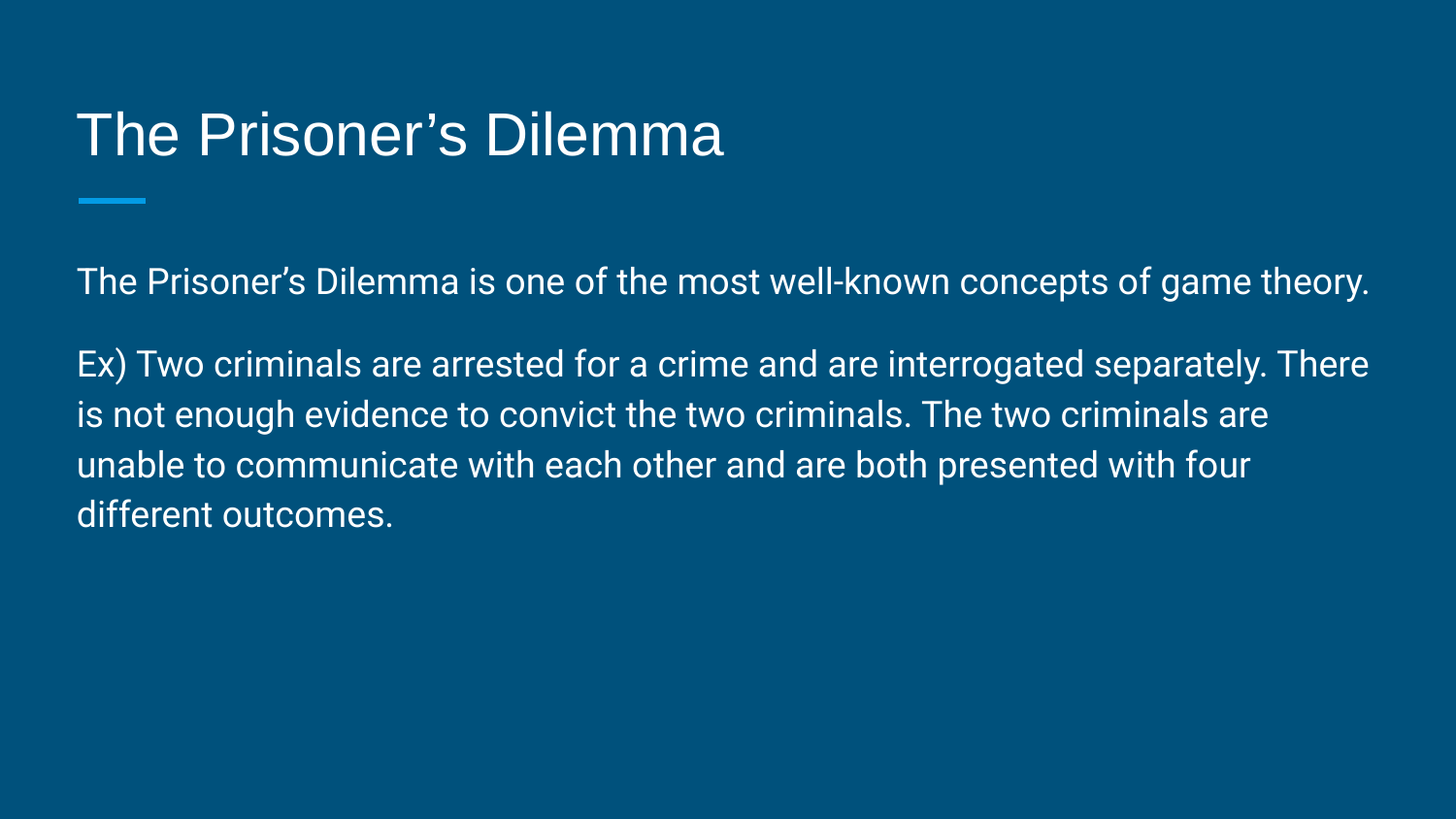

# The Prisoner’s Dilemma
The Prisoner’s Dilemma is one of the most well-known concepts of game theory.
Ex) Two criminals are arrested for a crime and are interrogated separately. There is not enough evidence to convict the two criminals. The two criminals are unable to communicate with each other and are both presented with four different outcomes.